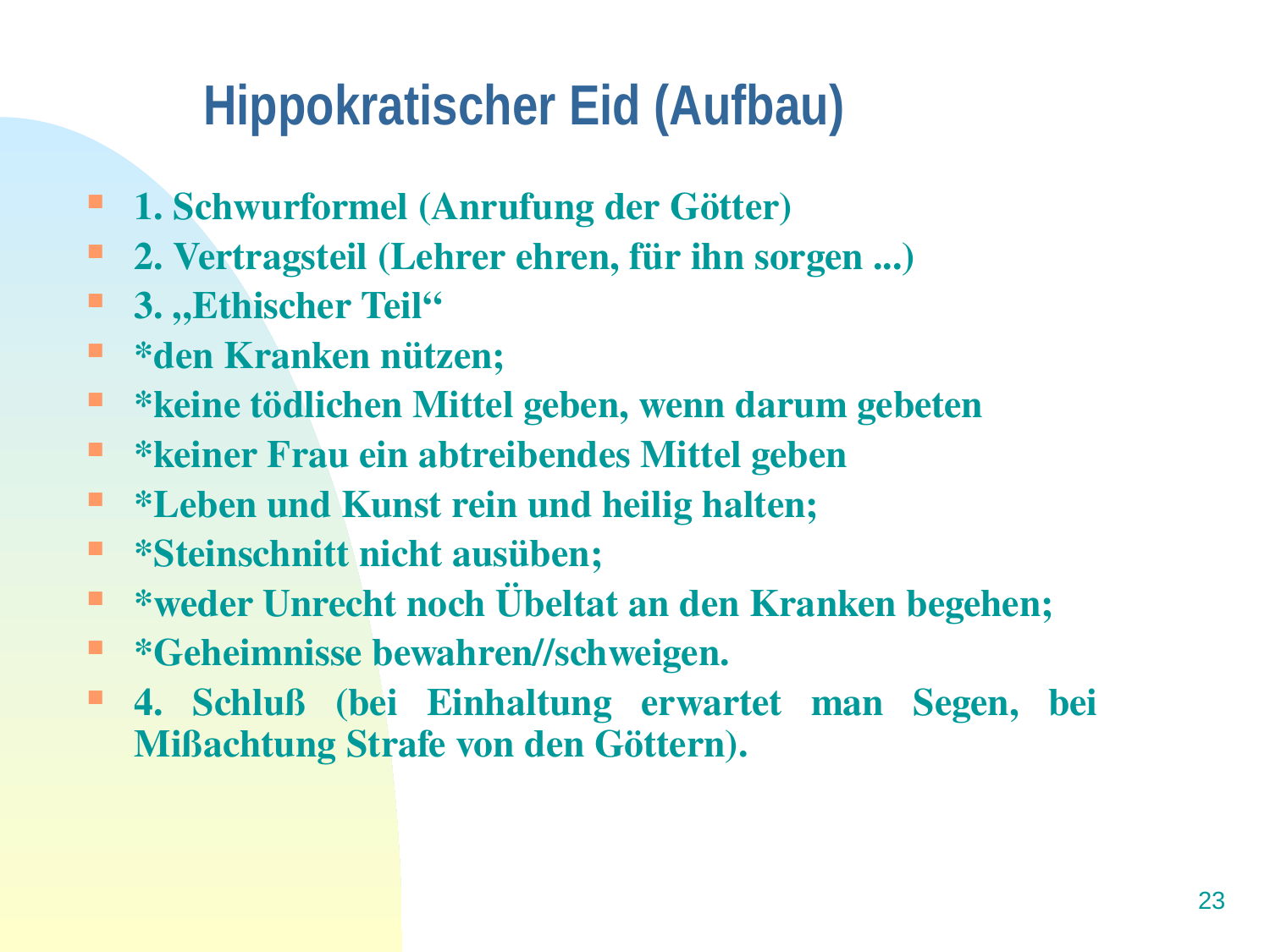

# Hippokratischer Eid (Aufbau)
1. Schwurformel (Anrufung der Götter)
2. Vertragsteil (Lehrer ehren, für ihn sorgen ...)
3. „Ethischer Teil“
*den Kranken nützen;
*keine tödlichen Mittel geben, wenn darum gebeten
*keiner Frau ein abtreibendes Mittel geben
*Leben und Kunst rein und heilig halten;
*Steinschnitt nicht ausüben;
*weder Unrecht noch Übeltat an den Kranken begehen;
*Geheimnisse bewahren//schweigen.
4. Schluß (bei Einhaltung erwartet man Segen, bei Mißachtung Strafe von den Göttern).
23